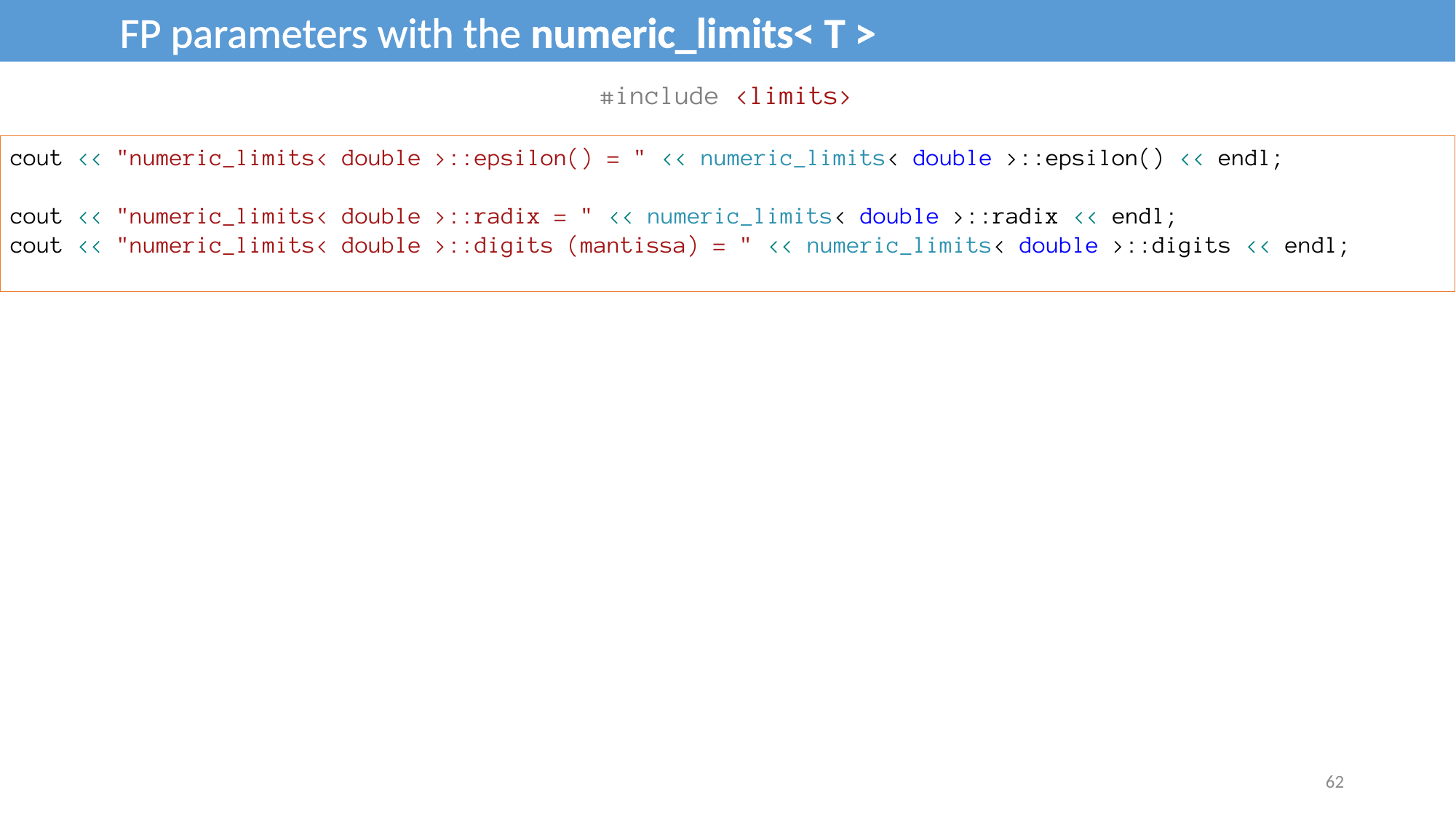

FP parameters with the numeric_limits< T >
#include <limits>
cout << "numeric_limits< double >::epsilon() = " << numeric_limits< double >::epsilon() << endl;

cout << "numeric_limits< double >::radix = " << numeric_limits< double >::radix << endl;
cout << "numeric_limits< double >::digits (mantissa) = " << numeric_limits< double >::digits << endl;

62